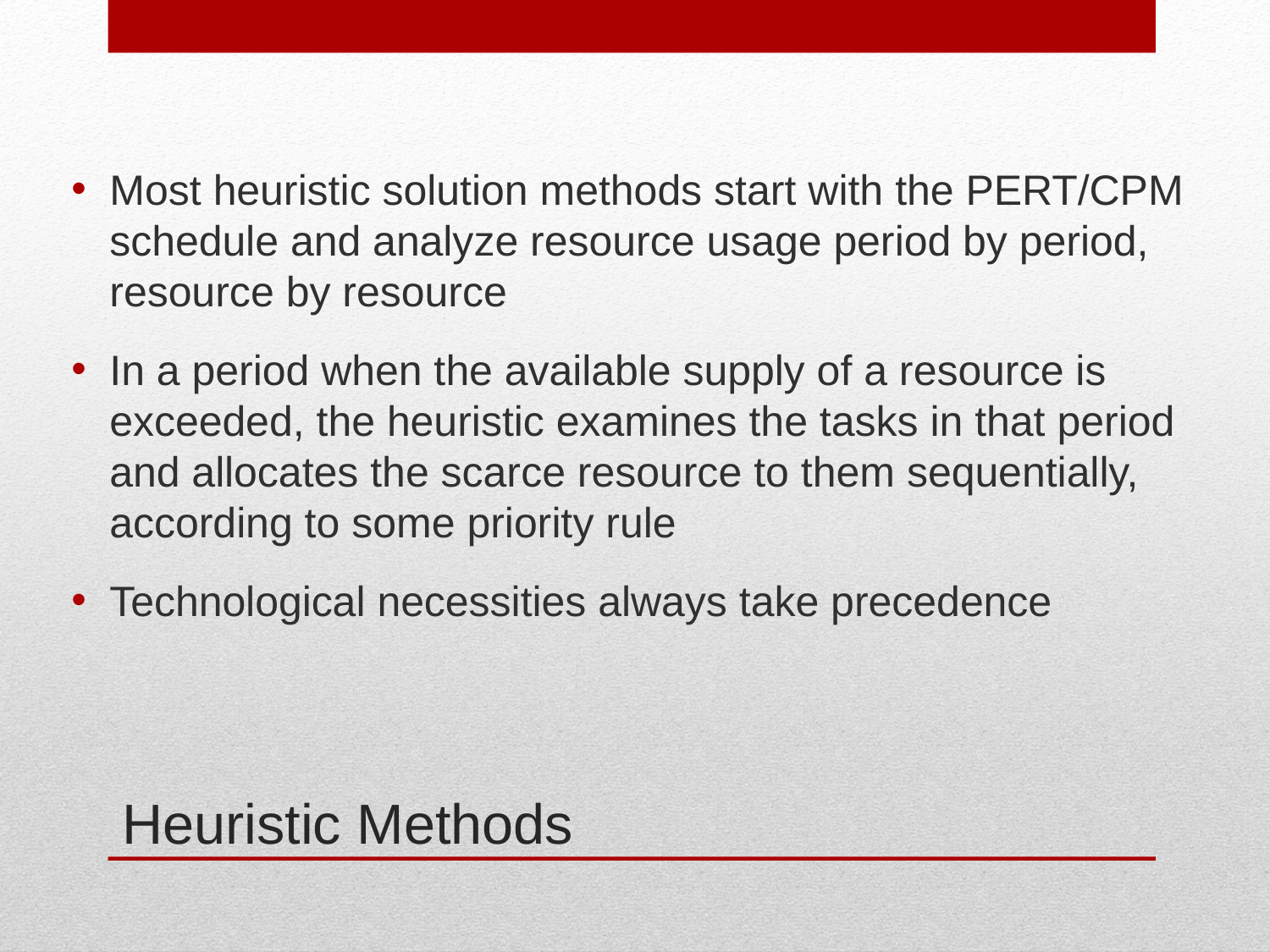

Most heuristic solution methods start with the PERT/CPM schedule and analyze resource usage period by period, resource by resource

In a period when the available supply of a resource is exceeded, the heuristic examines the tasks in that period and allocates the scarce resource to them sequentially, according to some priority rule

Technological necessities always take precedence
# Heuristic Methods